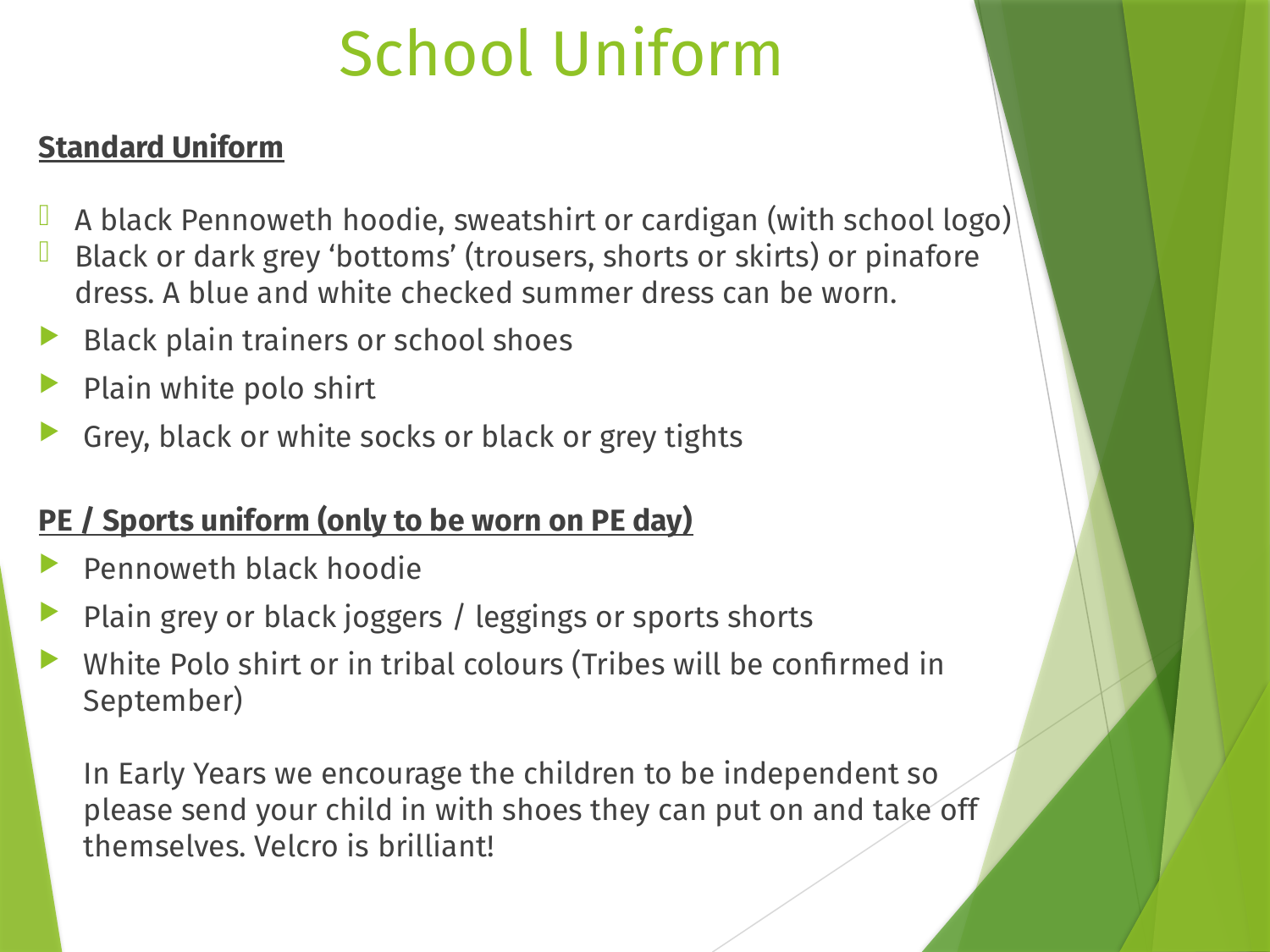

# School Uniform
Standard Uniform

A black Pennoweth hoodie, sweatshirt or cardigan (with school logo)
Black or dark grey ‘bottoms’ (trousers, shorts or skirts) or pinafore dress. A blue and white checked summer dress can be worn.
Black plain trainers or school shoes
Plain white polo shirt
Grey, black or white socks or black or grey tights
PE / Sports uniform (only to be worn on PE day)
Pennoweth black hoodie
Plain grey or black joggers / leggings or sports shorts
White Polo shirt or in tribal colours (Tribes will be confirmed in September)
In Early Years we encourage the children to be independent so please send your child in with shoes they can put on and take off themselves. Velcro is brilliant!